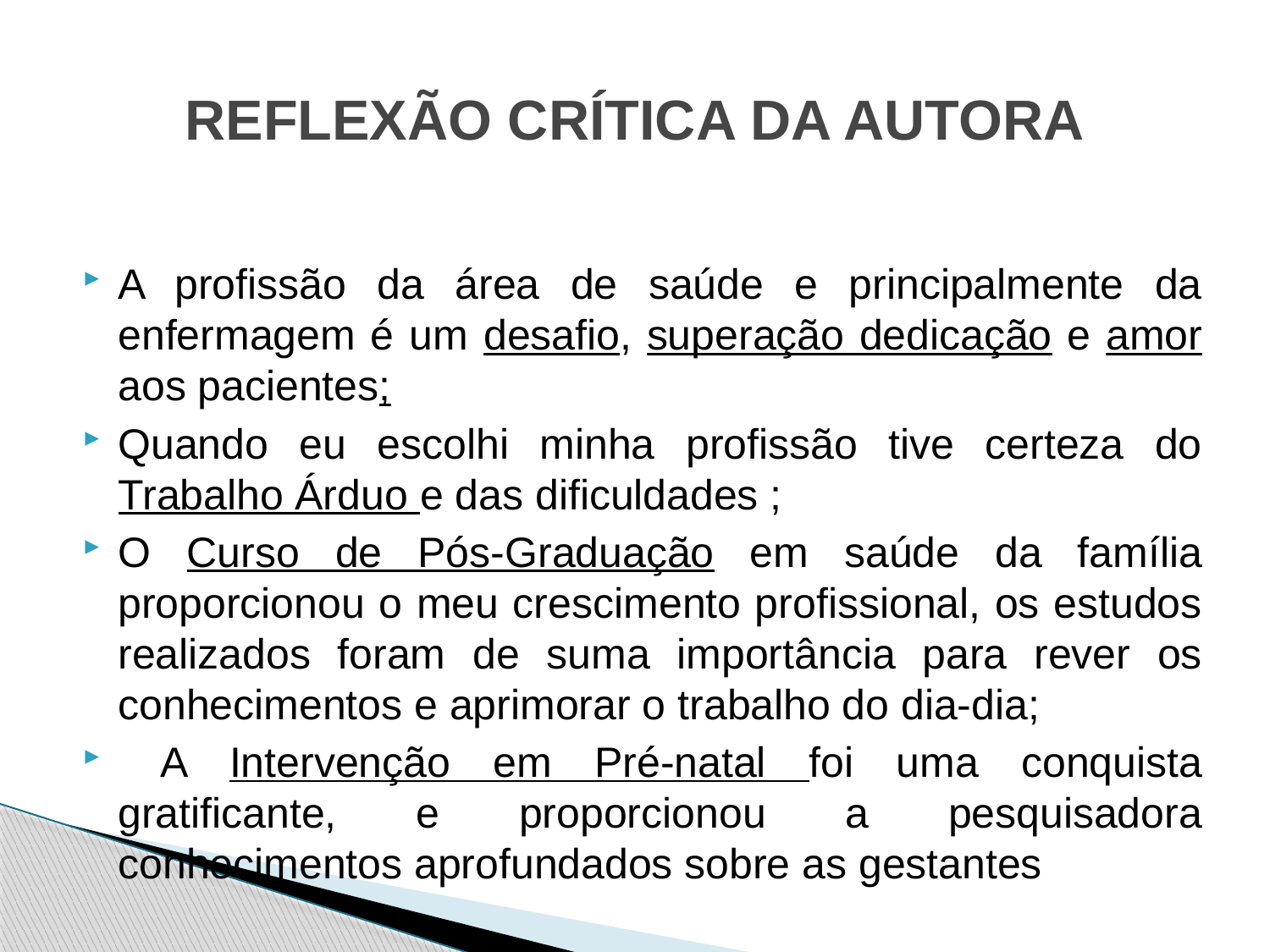

# REFLEXÃO CRÍTICA DA AUTORA
A profissão da área de saúde e principalmente da enfermagem é um desafio, superação dedicação e amor aos pacientes;
Quando eu escolhi minha profissão tive certeza do Trabalho Árduo e das dificuldades ;
O Curso de Pós-Graduação em saúde da família proporcionou o meu crescimento profissional, os estudos realizados foram de suma importância para rever os conhecimentos e aprimorar o trabalho do dia-dia;
 A Intervenção em Pré-natal foi uma conquista gratificante, e proporcionou a pesquisadora conhecimentos aprofundados sobre as gestantes